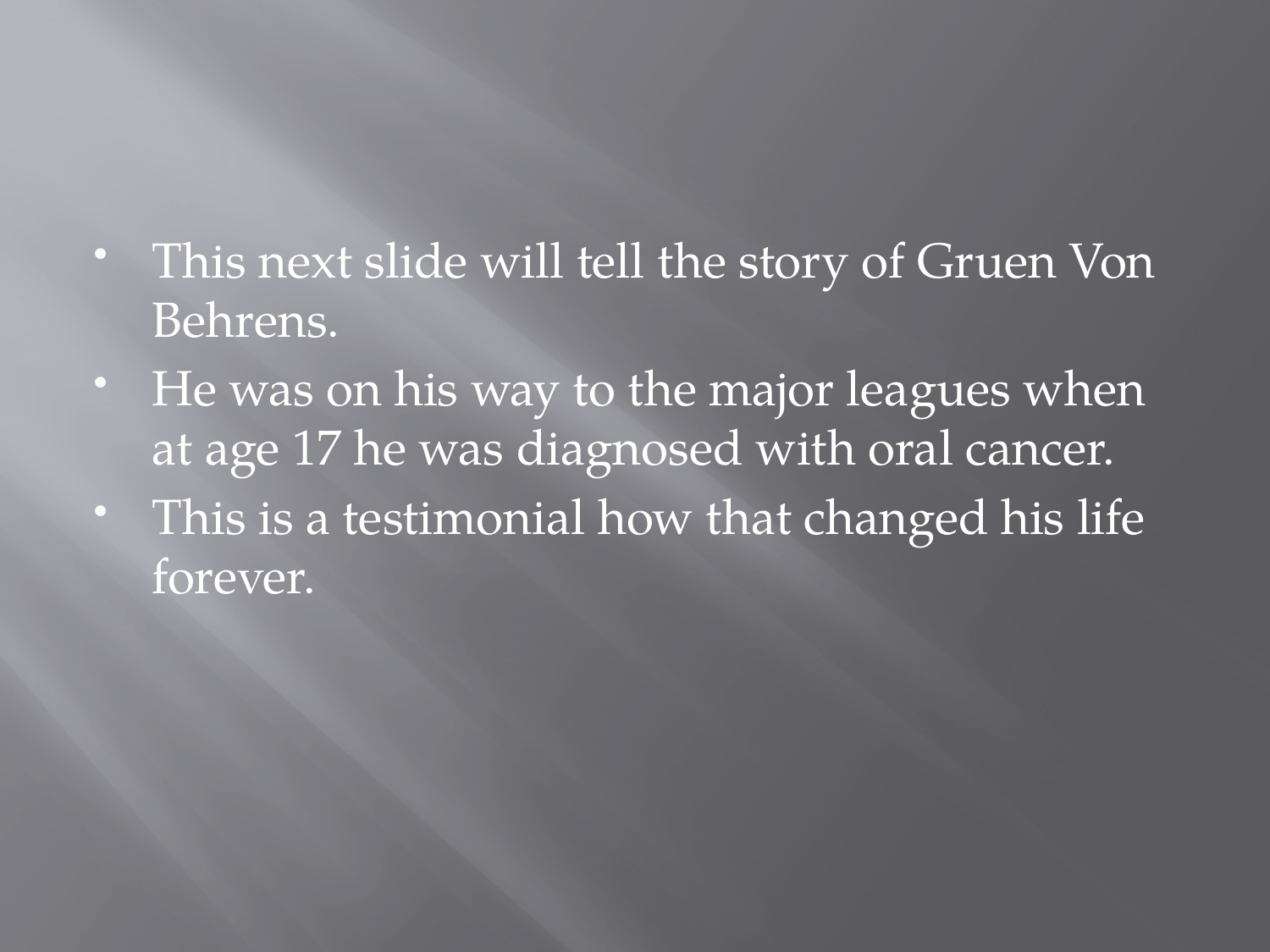

#
This next slide will tell the story of Gruen Von Behrens.
He was on his way to the major leagues when at age 17 he was diagnosed with oral cancer.
This is a testimonial how that changed his life forever.